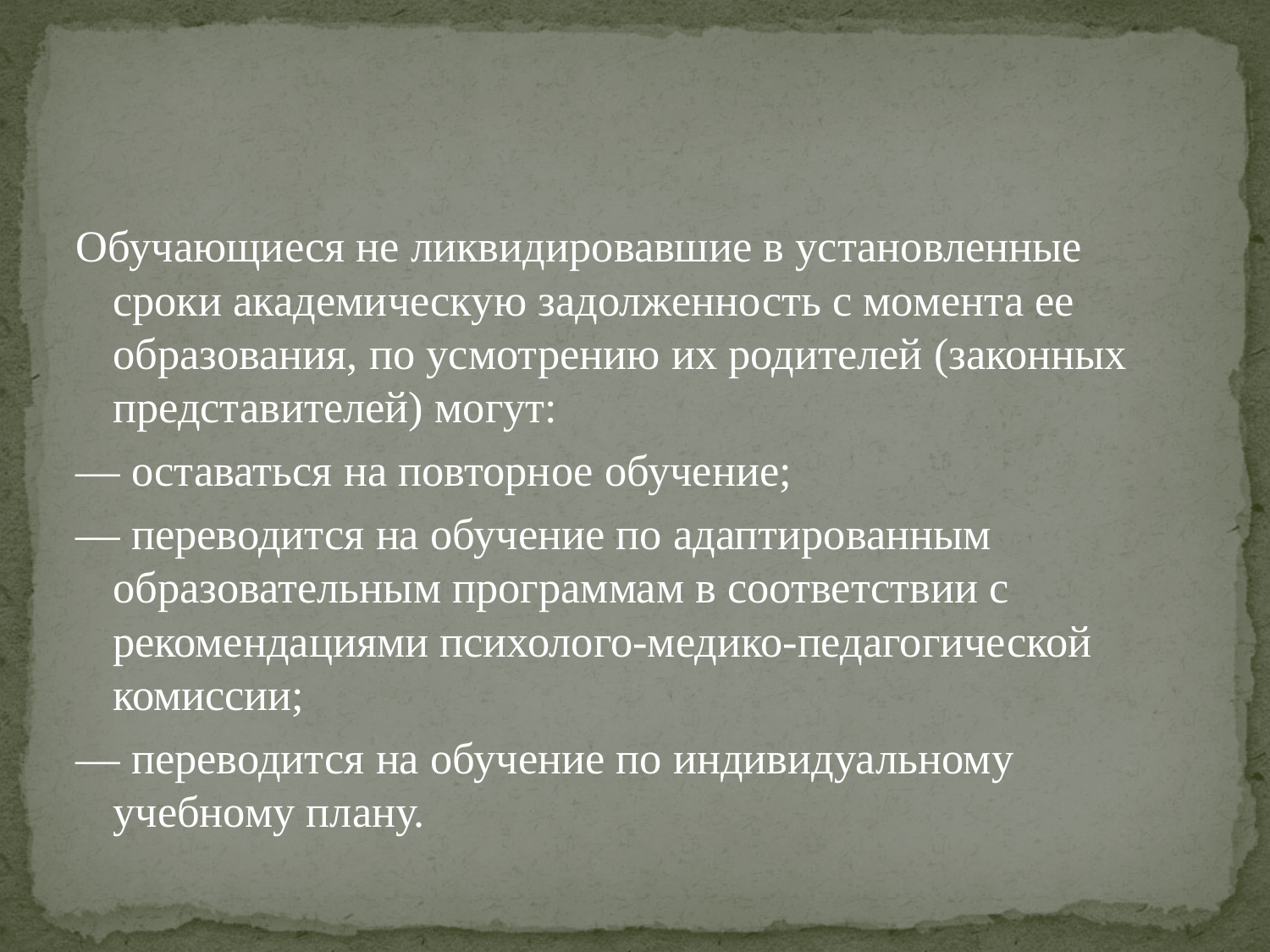

#
Обучающиеся не ликвидировавшие в установленные сроки академическую задолженность с момента ее образования, по усмотрению их родителей (законных представителей) могут:
— оставаться на повторное обучение;
— переводится на обучение по адаптированным образовательным программам в соответствии с рекомендациями психолого-медико-педагогической комиссии;
— переводится на обучение по индивидуальному учебному плану.